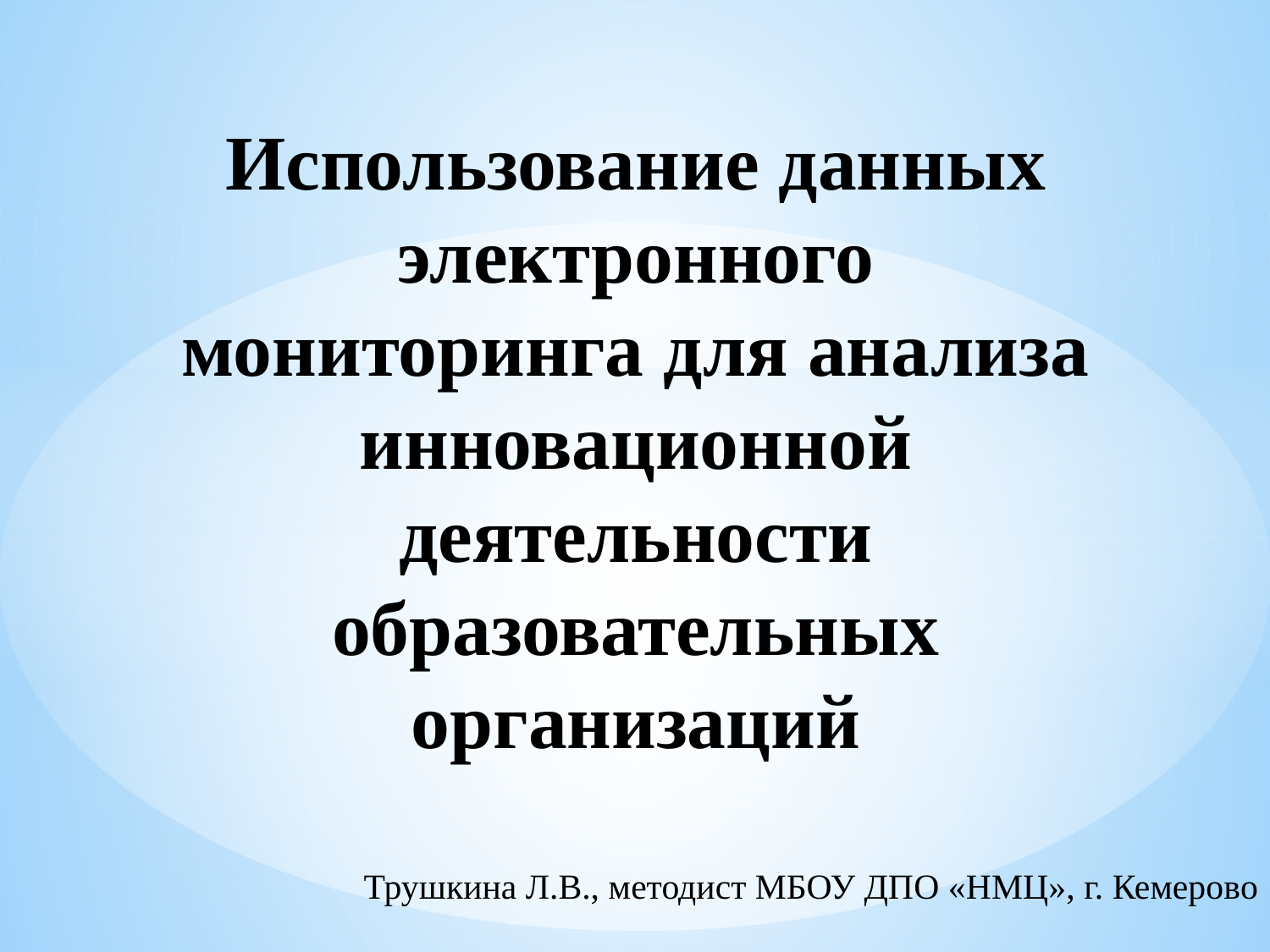

# Использование данных электронного мониторинга для анализа инновационной деятельности образовательных организаций
Трушкина Л.В., методист МБОУ ДПО «НМЦ», г. Кемерово